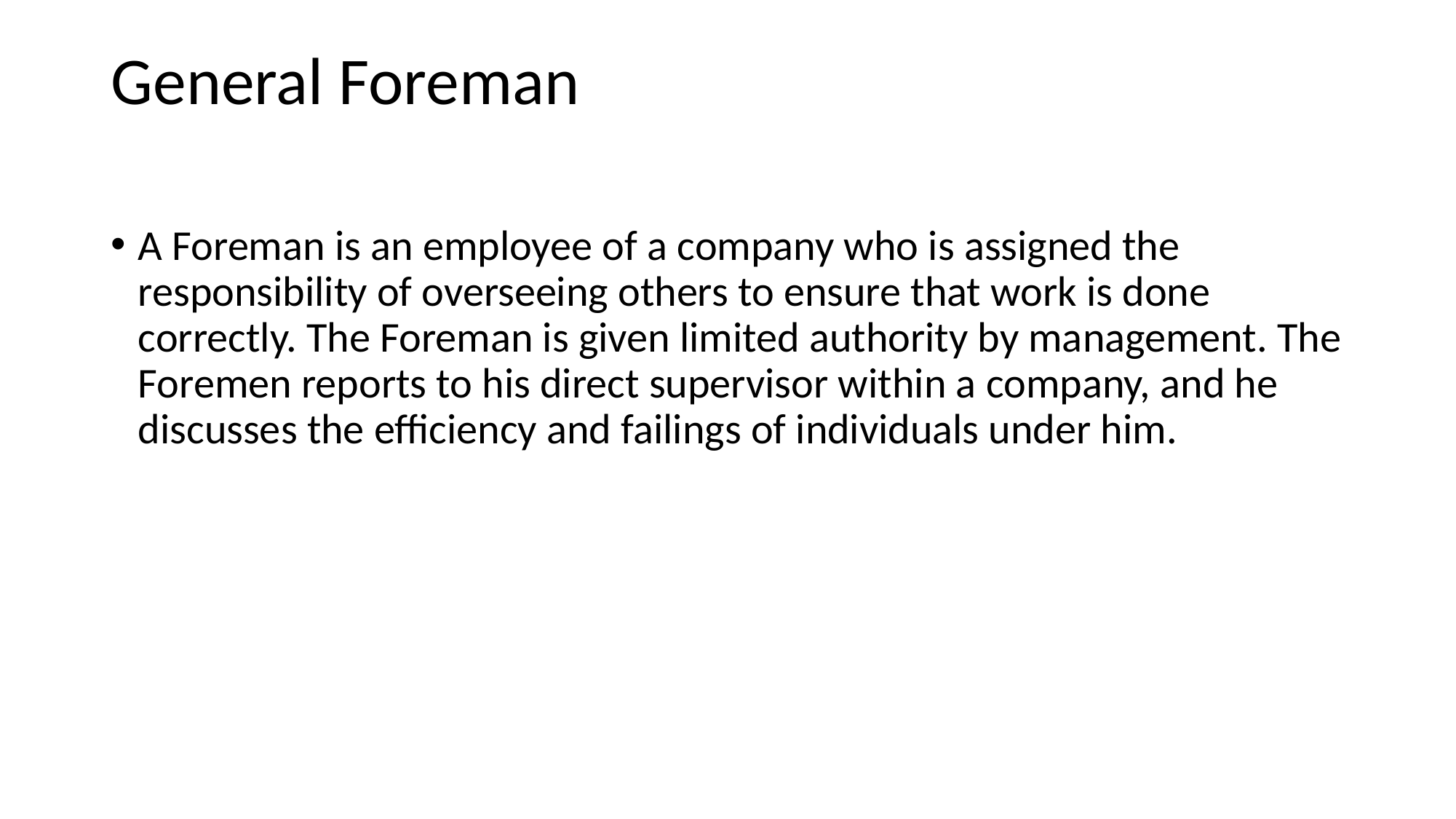

# General Foreman
A Foreman is an employee of a company who is assigned the responsibility of overseeing others to ensure that work is done correctly. The Foreman is given limited authority by management. The Foremen reports to his direct supervisor within a company, and he discusses the efficiency and failings of individuals under him.